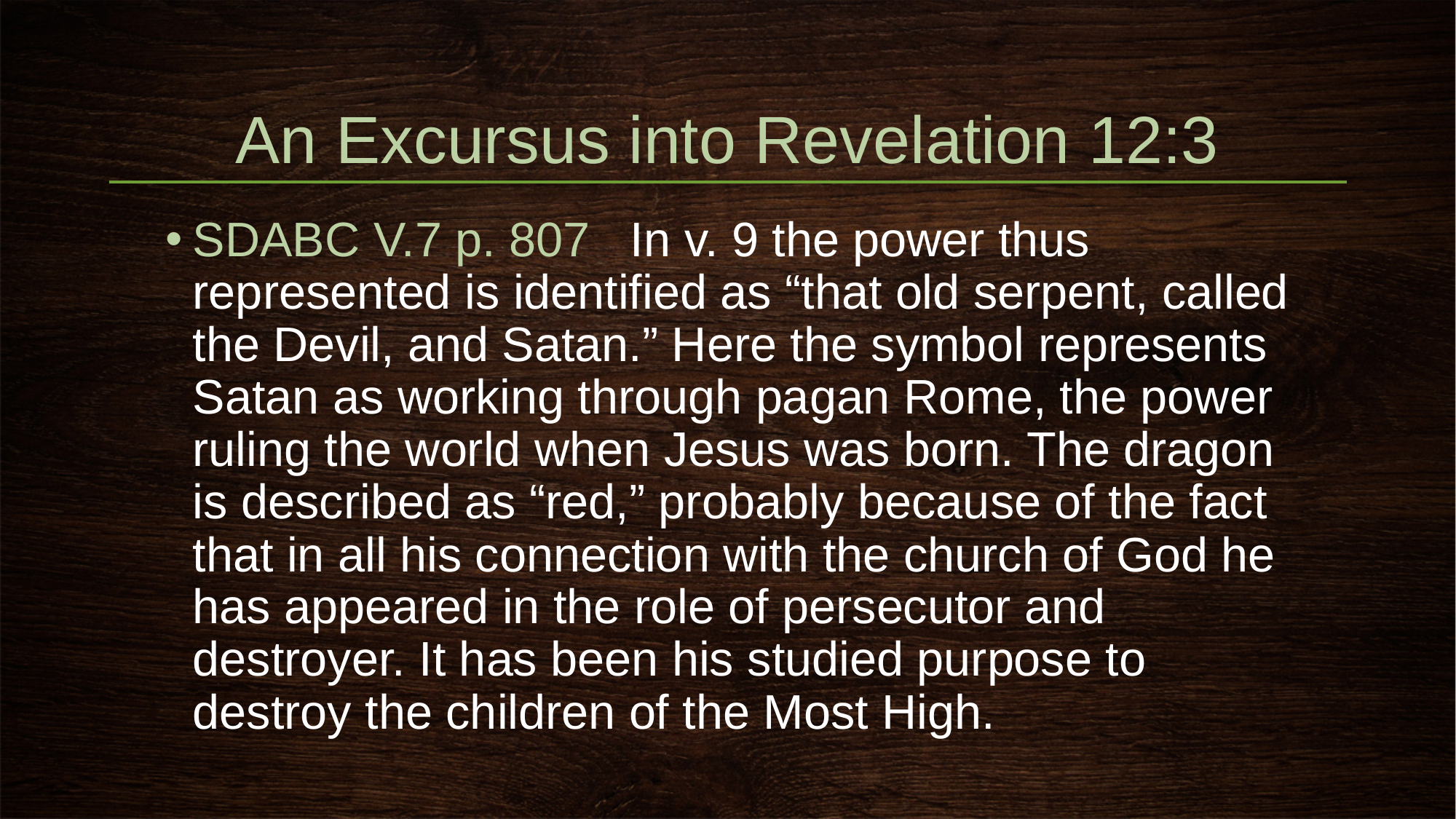

# An Excursus into Revelation 12:3
SDABC V.7 p. 807   In v. 9 the power thus represented is identified as “that old serpent, called the Devil, and Satan.” Here the symbol represents Satan as working through pagan Rome, the power ruling the world when Jesus was born. The dragon is described as “red,” probably because of the fact that in all his connection with the church of God he has appeared in the role of persecutor and destroyer. It has been his studied purpose to destroy the children of the Most High.